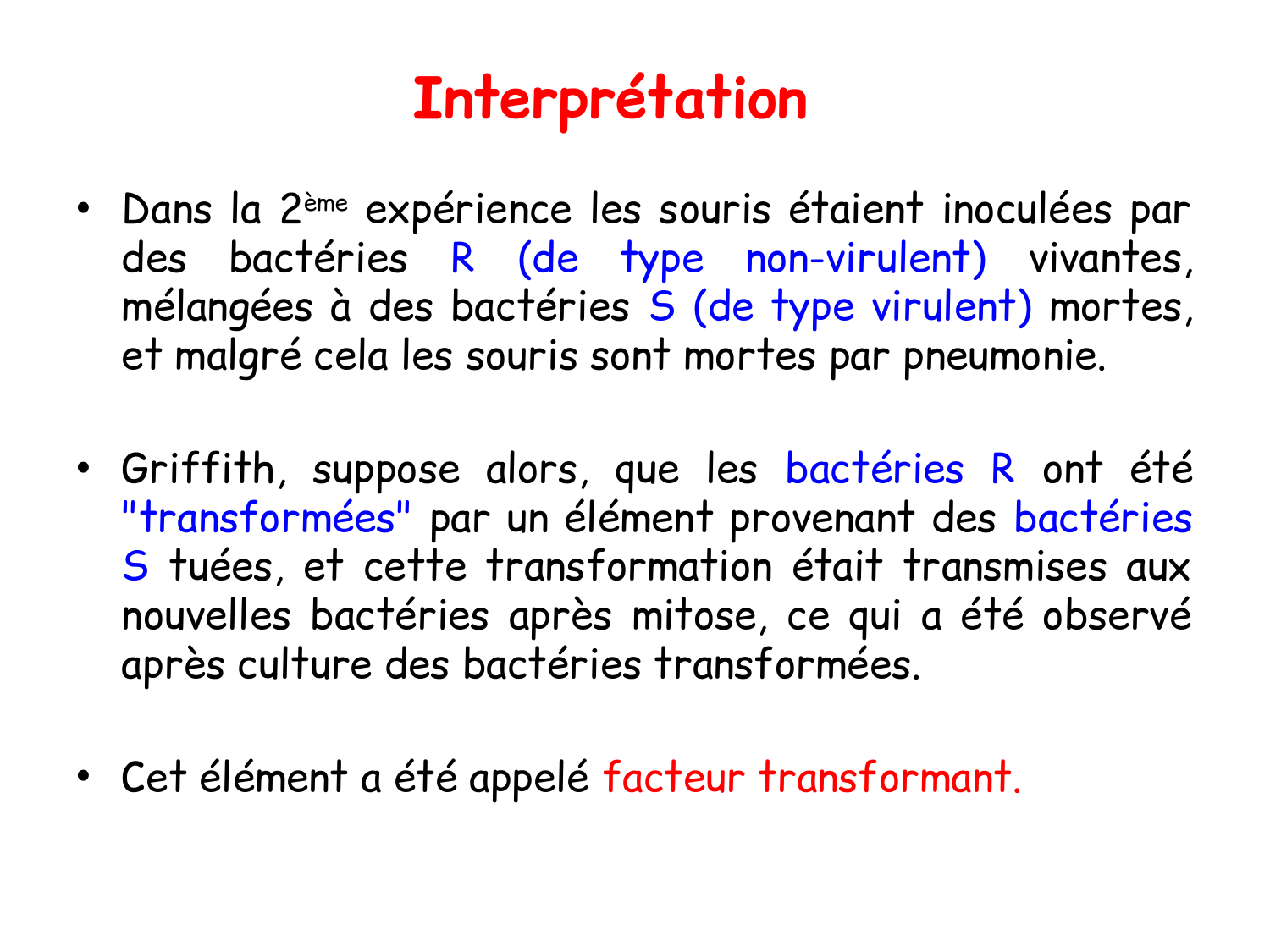

# Interprétation
Dans la 2ème expérience les souris étaient inoculées par des bactéries R (de type non-virulent) vivantes, mélangées à des bactéries S (de type virulent) mortes, et malgré cela les souris sont mortes par pneumonie.

Griffith, suppose alors, que les bactéries R ont été "transformées" par un élément provenant des bactéries S tuées, et cette transformation était transmises aux nouvelles bactéries après mitose, ce qui a été observé après culture des bactéries transformées.

Cet élément a été appelé facteur transformant.